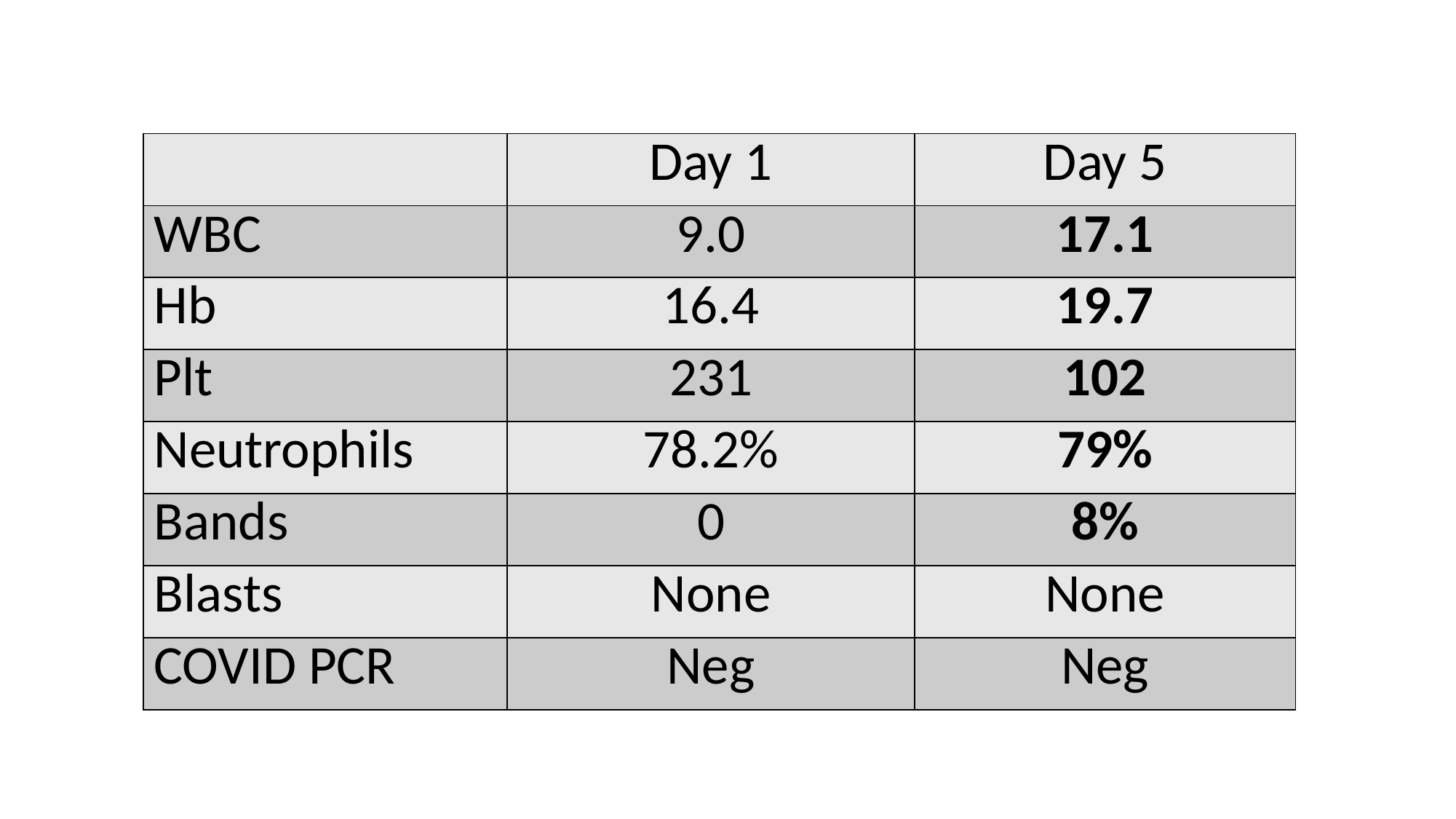

|  | Day 1 | Day 5 |
| --- | --- | --- |
| WBC | 9.0 | 17.1 |
| Hb | 16.4 | 19.7 |
| Plt | 231 | 102 |
| Neutrophils | 78.2% | 79% |
| Bands | 0 | 8% |
| Blasts | None | None |
| COVID PCR | Neg | Neg |